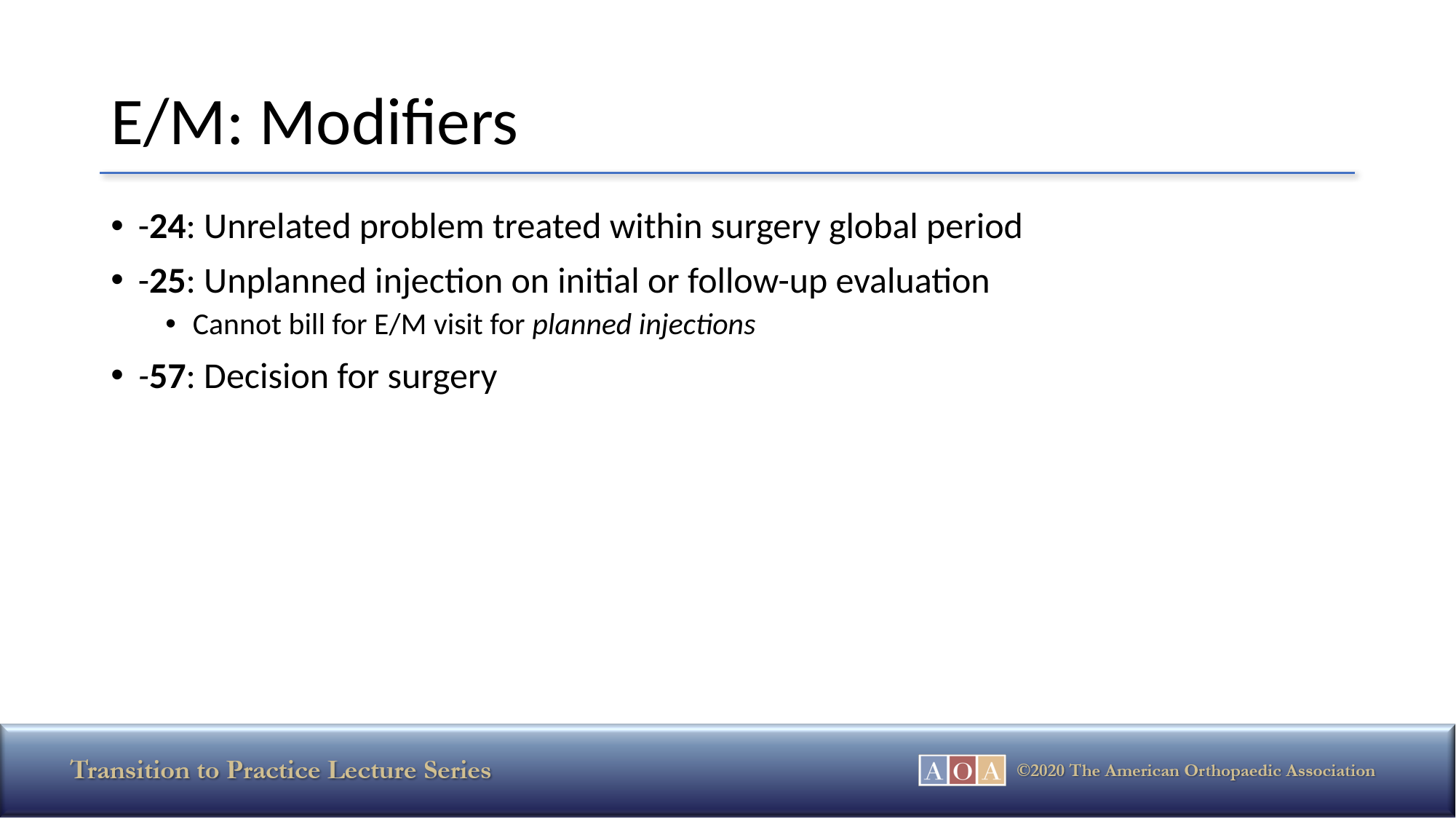

# E/M: Modifiers
-24: Unrelated problem treated within surgery global period
-25: Unplanned injection on initial or follow-up evaluation
Cannot bill for E/M visit for planned injections
-57: Decision for surgery